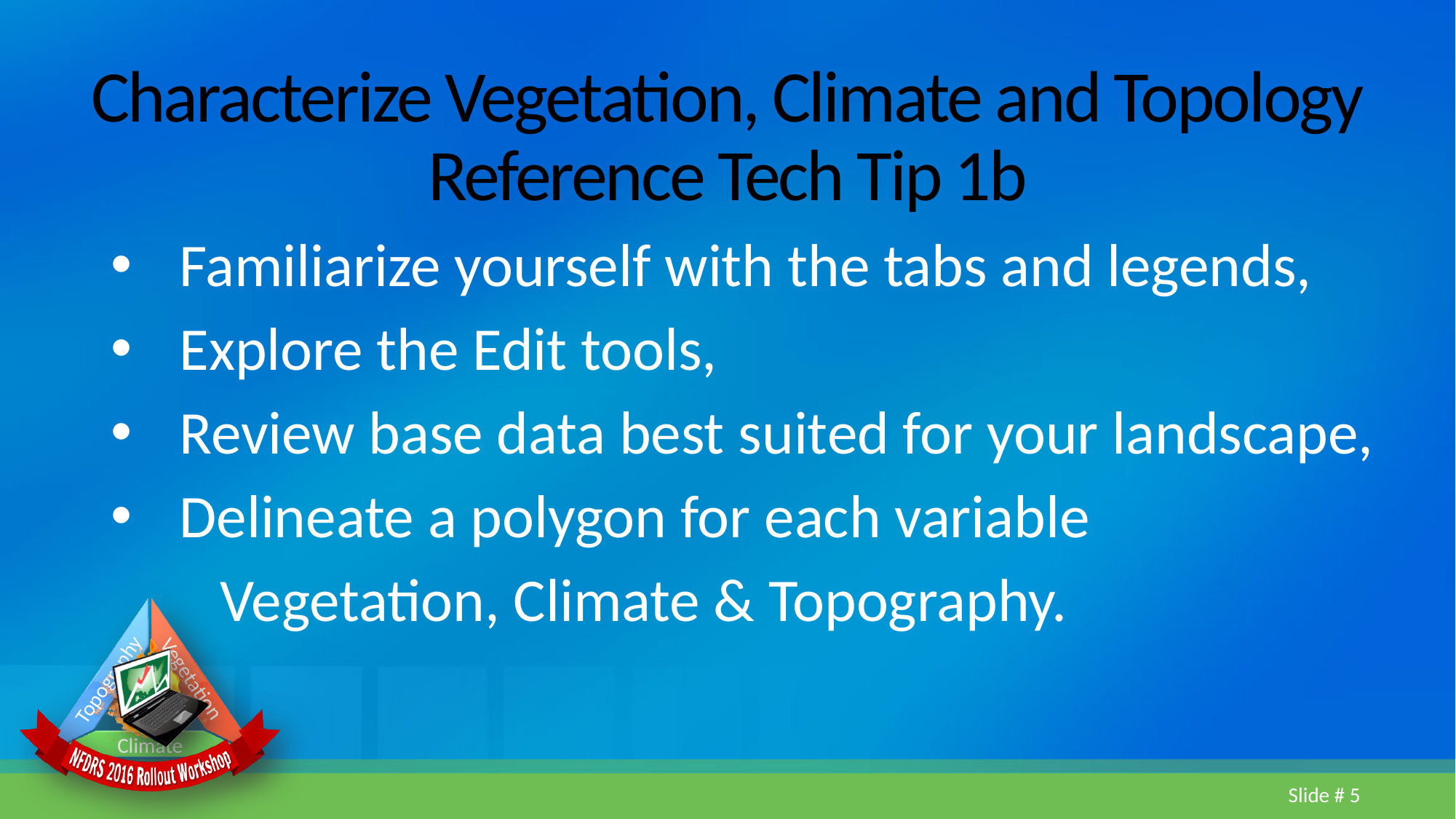

# Characterize Vegetation, Climate and Topology Reference Tech Tip 1b
Familiarize yourself with the tabs and legends,
Explore the Edit tools,
Review base data best suited for your landscape,
Delineate a polygon for each variable
	Vegetation, Climate & Topography.